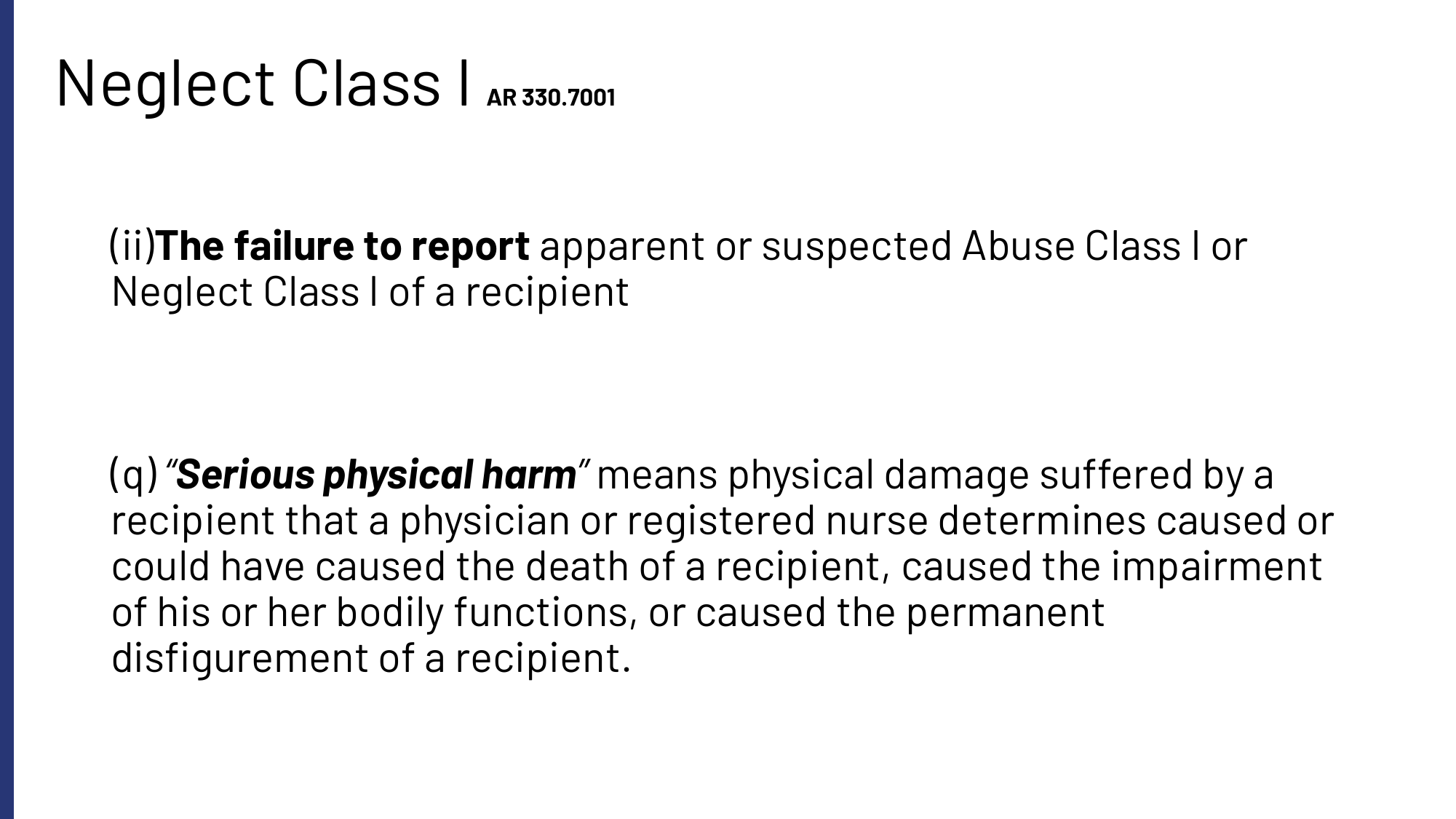

# Neglect Class I AR 330.7001
(ii)The failure to report apparent or suspected Abuse Class I or Neglect Class I of a recipient

(q) “Serious physical harm” means physical damage suffered by a recipient that a physician or registered nurse determines caused or could have caused the death of a recipient, caused the impairment of his or her bodily functions, or caused the permanent disfigurement of a recipient.